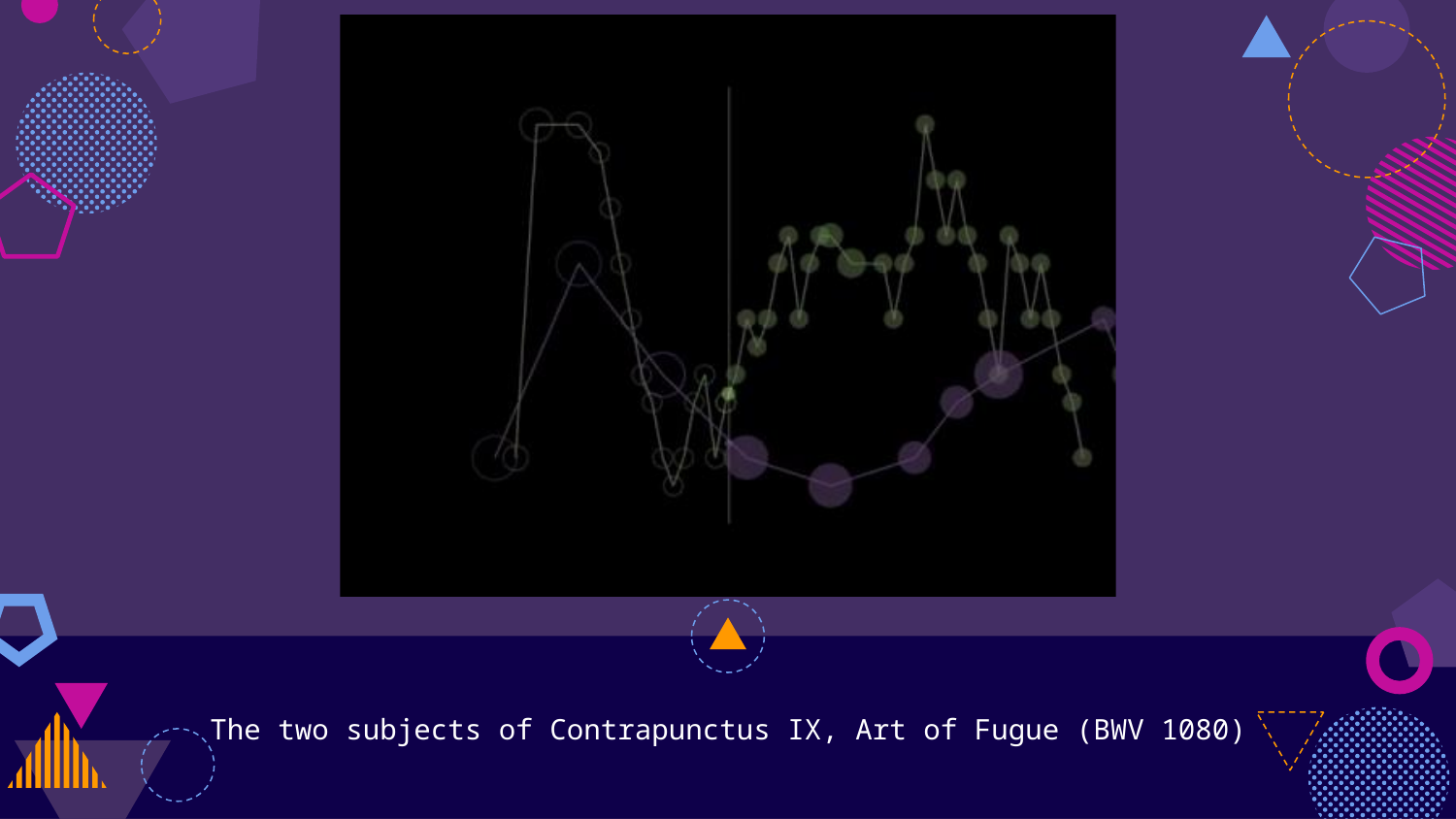

The two subjects of Contrapunctus IX, Art of Fugue (BWV 1080)